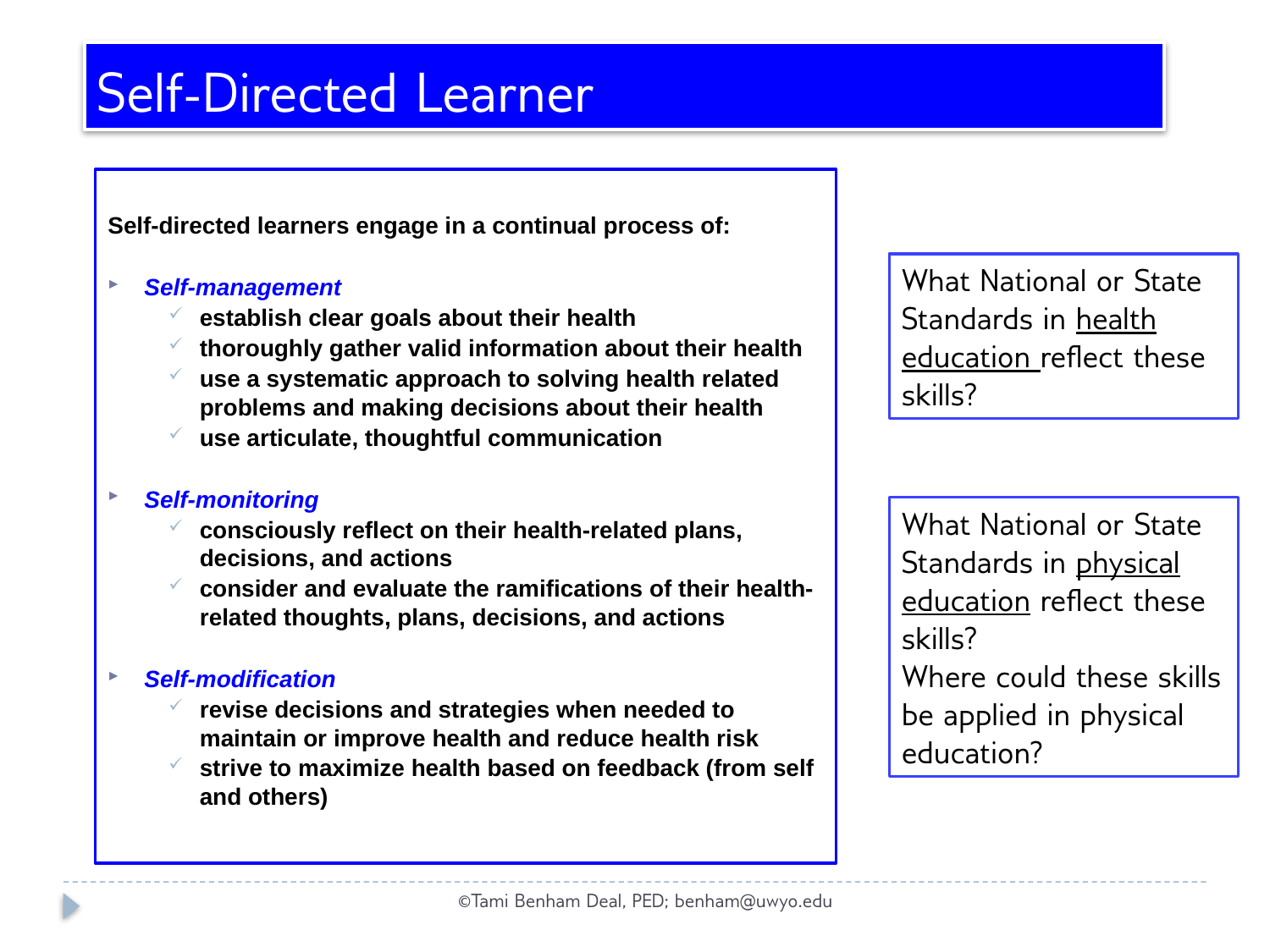

Self-Directed Learner

Self-directed learners engage in a continual process of:

Self-management
establish clear goals about their health
thoroughly gather valid information about their health
use a systematic approach to solving health related problems and making decisions about their health
use articulate, thoughtful communication

Self-monitoring
consciously reflect on their health-related plans, decisions, and actions
consider and evaluate the ramifications of their health-related thoughts, plans, decisions, and actions

Self-modification
revise decisions and strategies when needed to maintain or improve health and reduce health risk
strive to maximize health based on feedback (from self and others)
What National or State Standards in health education reflect these skills?
What National or State Standards in physical education reflect these skills?
Where could these skills be applied in physical education?
©Tami Benham Deal, PED; benham@uwyo.edu